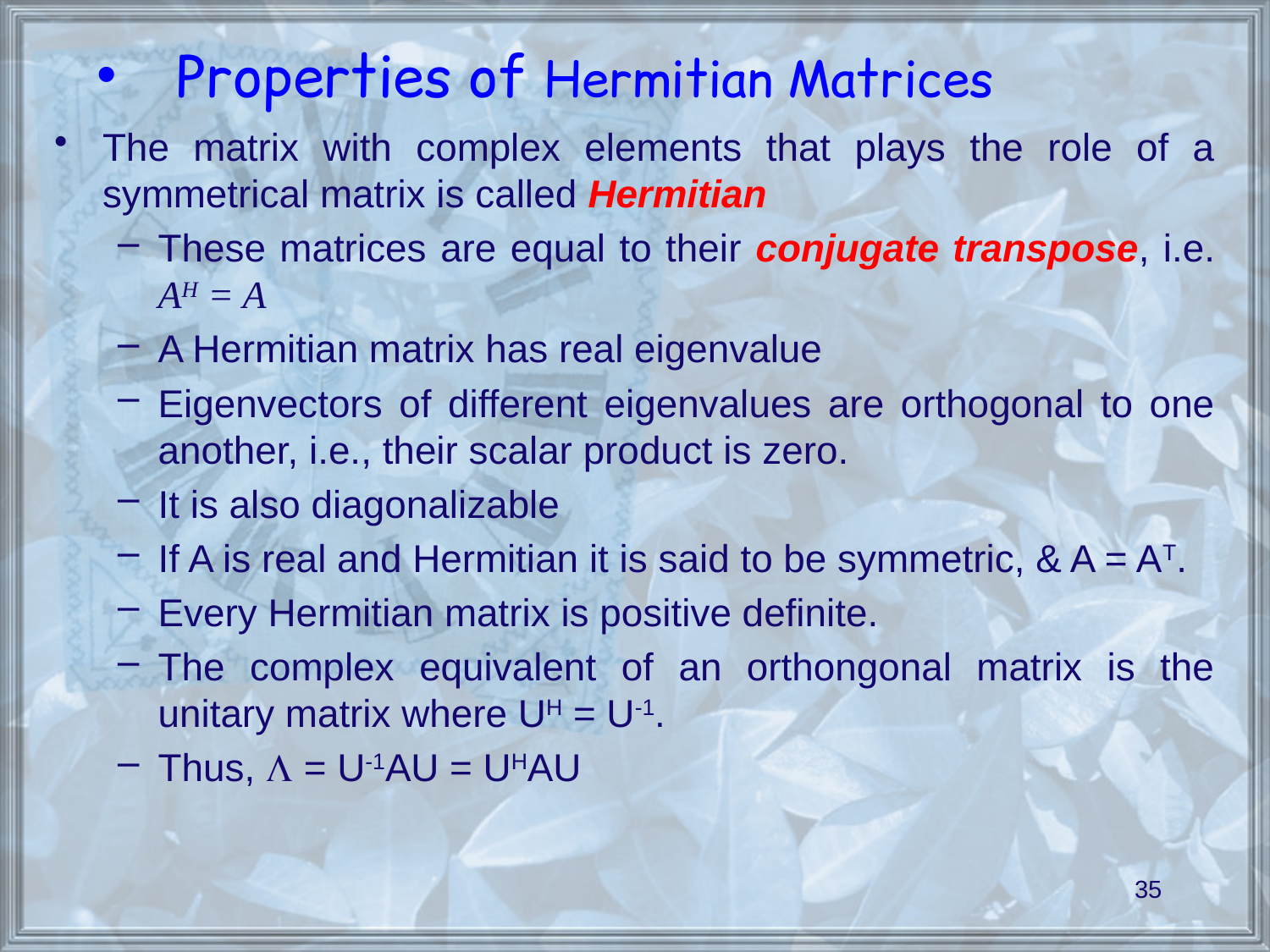

# Properties of Hermitian Matrices
The matrix with complex elements that plays the role of a symmetrical matrix is called Hermitian
These matrices are equal to their conjugate transpose, i.e. AH = A
A Hermitian matrix has real eigenvalue
Eigenvectors of different eigenvalues are orthogonal to one another, i.e., their scalar product is zero.
It is also diagonalizable
If A is real and Hermitian it is said to be symmetric, & A = AT.
Every Hermitian matrix is positive definite.
The complex equivalent of an orthongonal matrix is the unitary matrix where UH = U-1.
Thus, Λ = U-1AU = UHAU
35